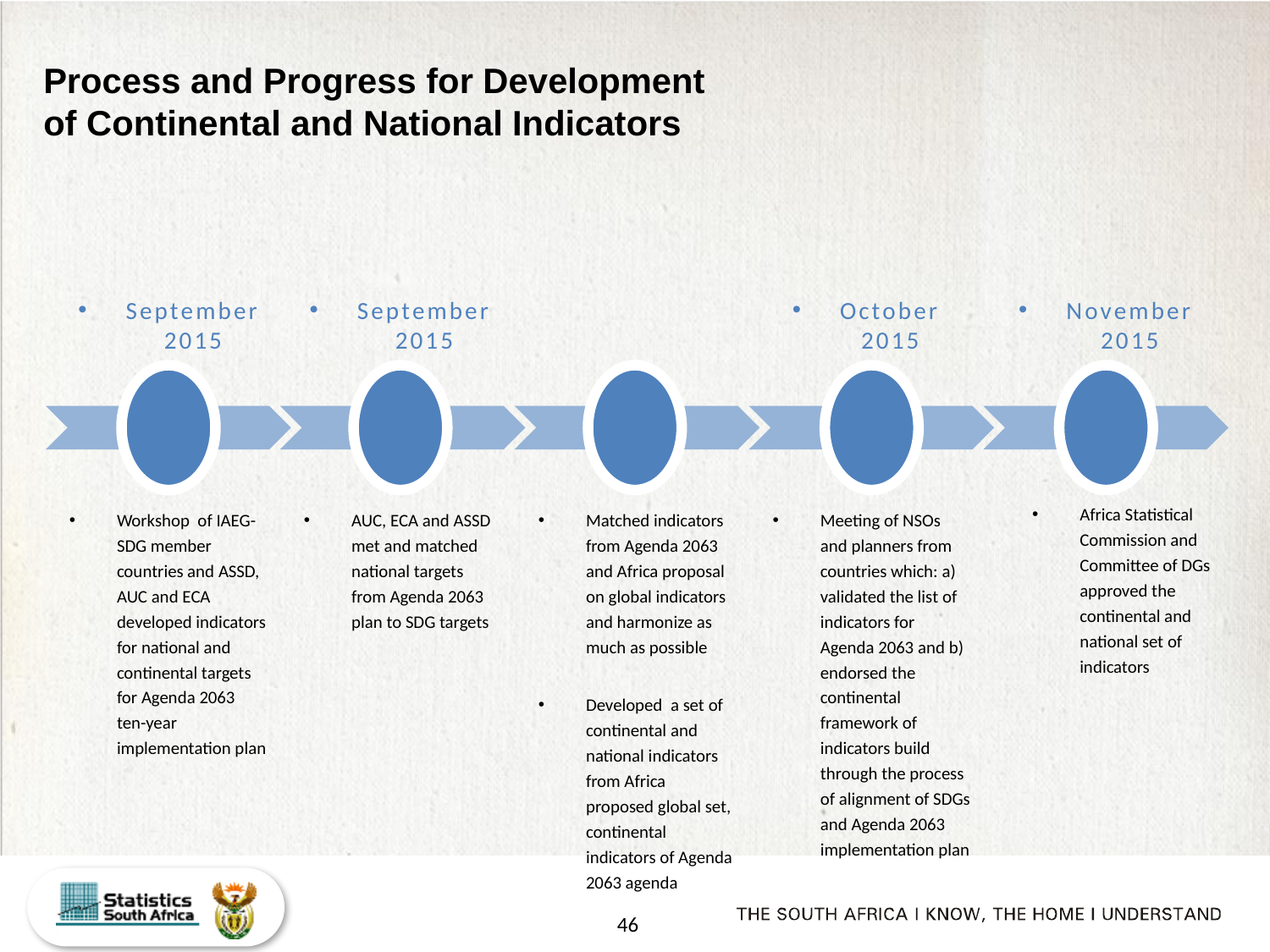

# Process and Progress for Development of Continental and National Indicators
September 2015
September 2015
October 2015
November 2015
Africa Statistical Commission and Committee of DGs approved the continental and national set of indicators

Workshop  of IAEG-SDG member countries and ASSD, AUC and ECA developed indicators for national and continental targets for Agenda 2063 ten-year implementation plan

AUC, ECA and ASSD met and matched national targets from Agenda 2063 plan to SDG targets

Matched indicators from Agenda 2063 and Africa proposal on global indicators and harmonize as much as possible

Developed  a set of continental and national indicators from Africa proposed global set, continental indicators of Agenda 2063 agenda

Meeting of NSOs and planners from countries which: a) validated the list of indicators for Agenda 2063 and b) endorsed the continental framework of indicators build through the process of alignment of SDGs and Agenda 2063 implementation plan

46